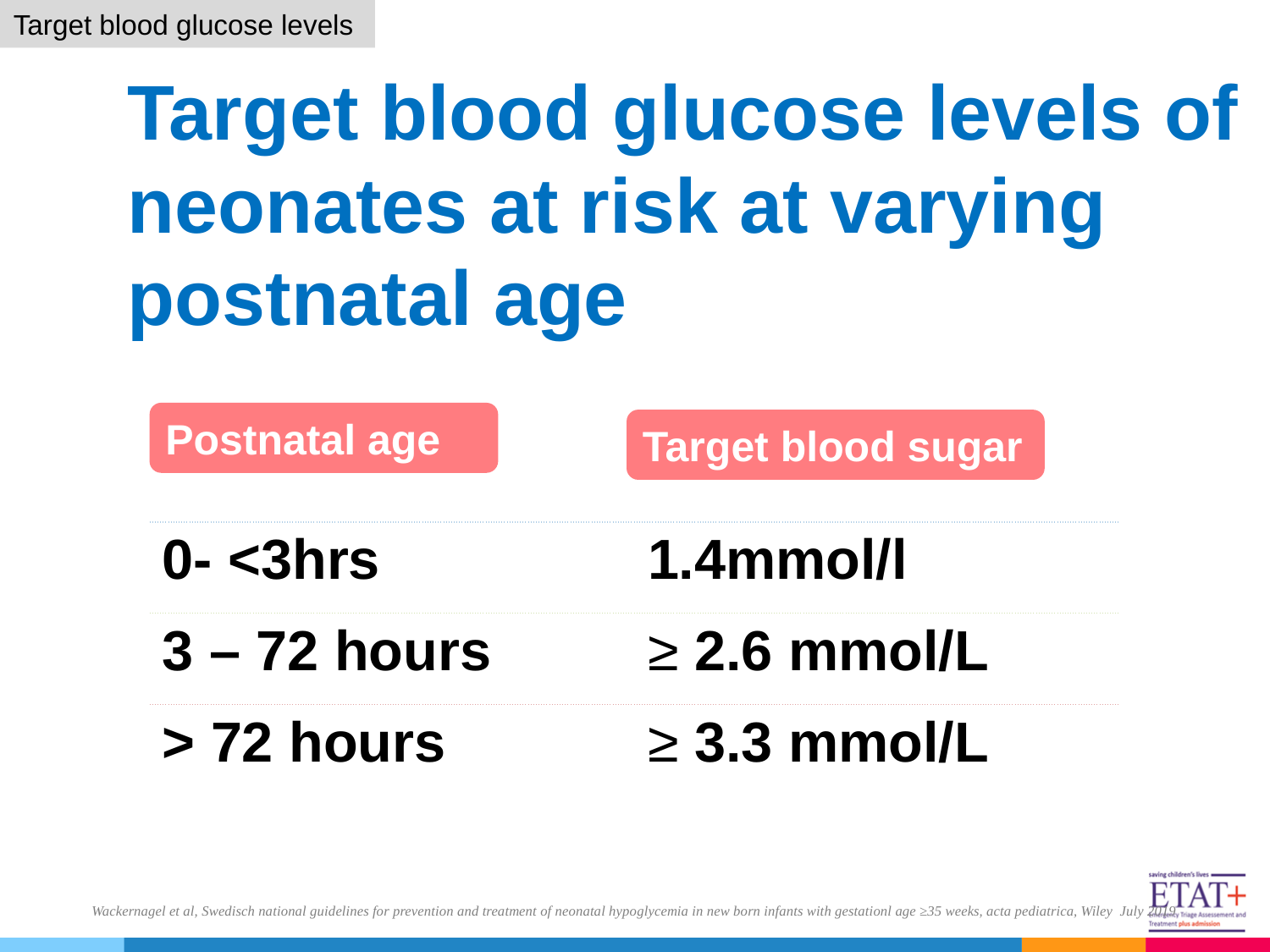

Target blood glucose levels
# Target blood glucose levels of neonates at risk at varying postnatal age
|  |  |
| --- | --- |
| 0- <3hrs | 1.4mmol/l |
| 3 – 72 hours | ≥ 2.6 mmol/L |
| > 72 hours | ≥ 3.3 mmol/L |
Postnatal age
Target blood sugar
Wackernagel et al, Swedisch national guidelines for prevention and treatment of neonatal hypoglycemia in new born infants with gestationl age ≥35 weeks, acta pediatrica, Wiley  July 2019